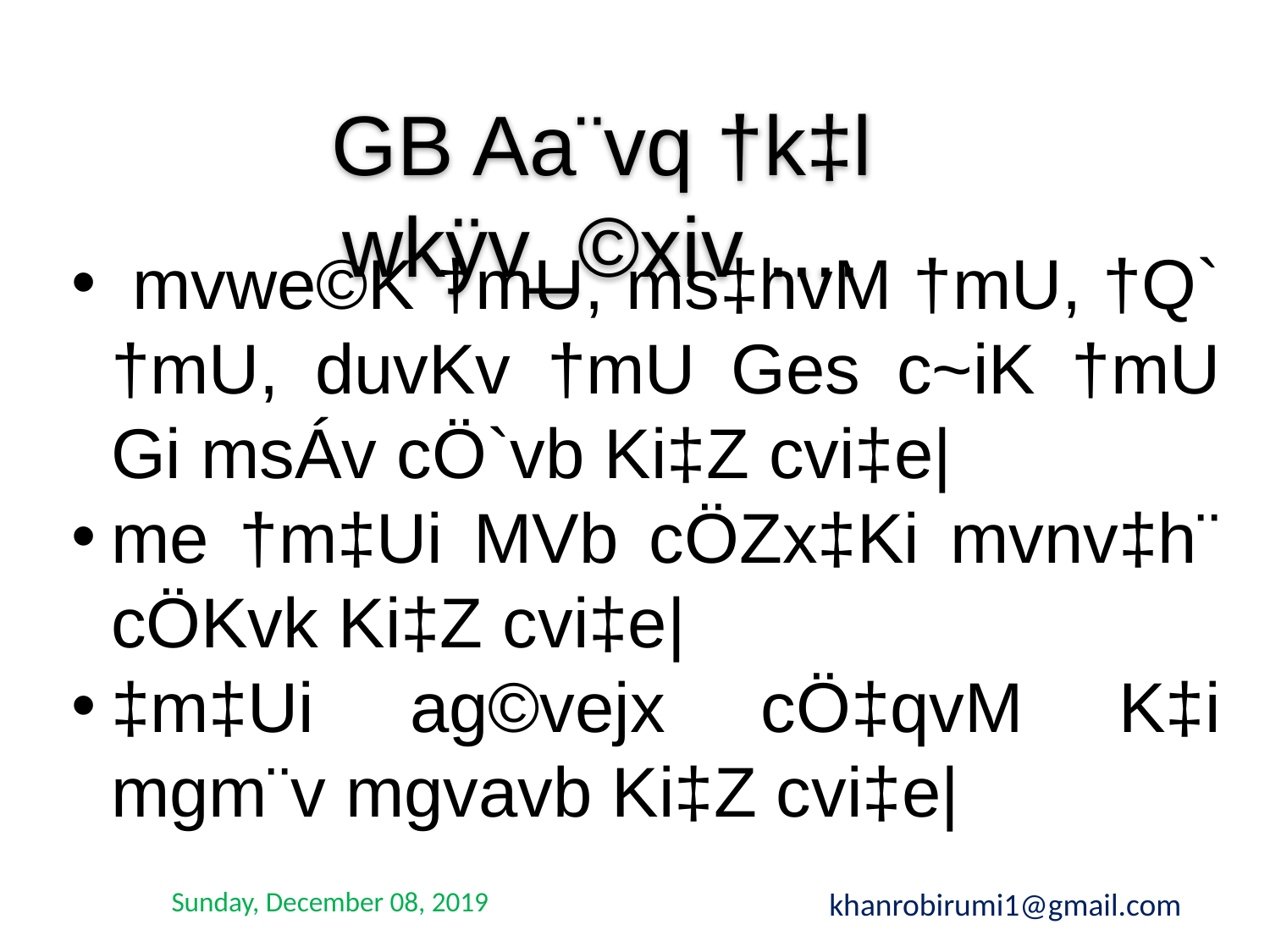

GB Aa¨vq †k‡l wkÿv_©xiv ....
 mvwe©K †mU, ms‡hvM †mU, †Q` †mU, duvKv †mU Ges c~iK †mU Gi msÁv cÖ`vb Ki‡Z cvi‡e|
me †m‡Ui MVb cÖZx‡Ki mvnv‡h¨ cÖKvk Ki‡Z cvi‡e|
‡m‡Ui ag©vejx cÖ‡qvM K‡i mgm¨v mgvavb Ki‡Z cvi‡e|
Sunday, December 08, 2019
khanrobirumi1@gmail.com